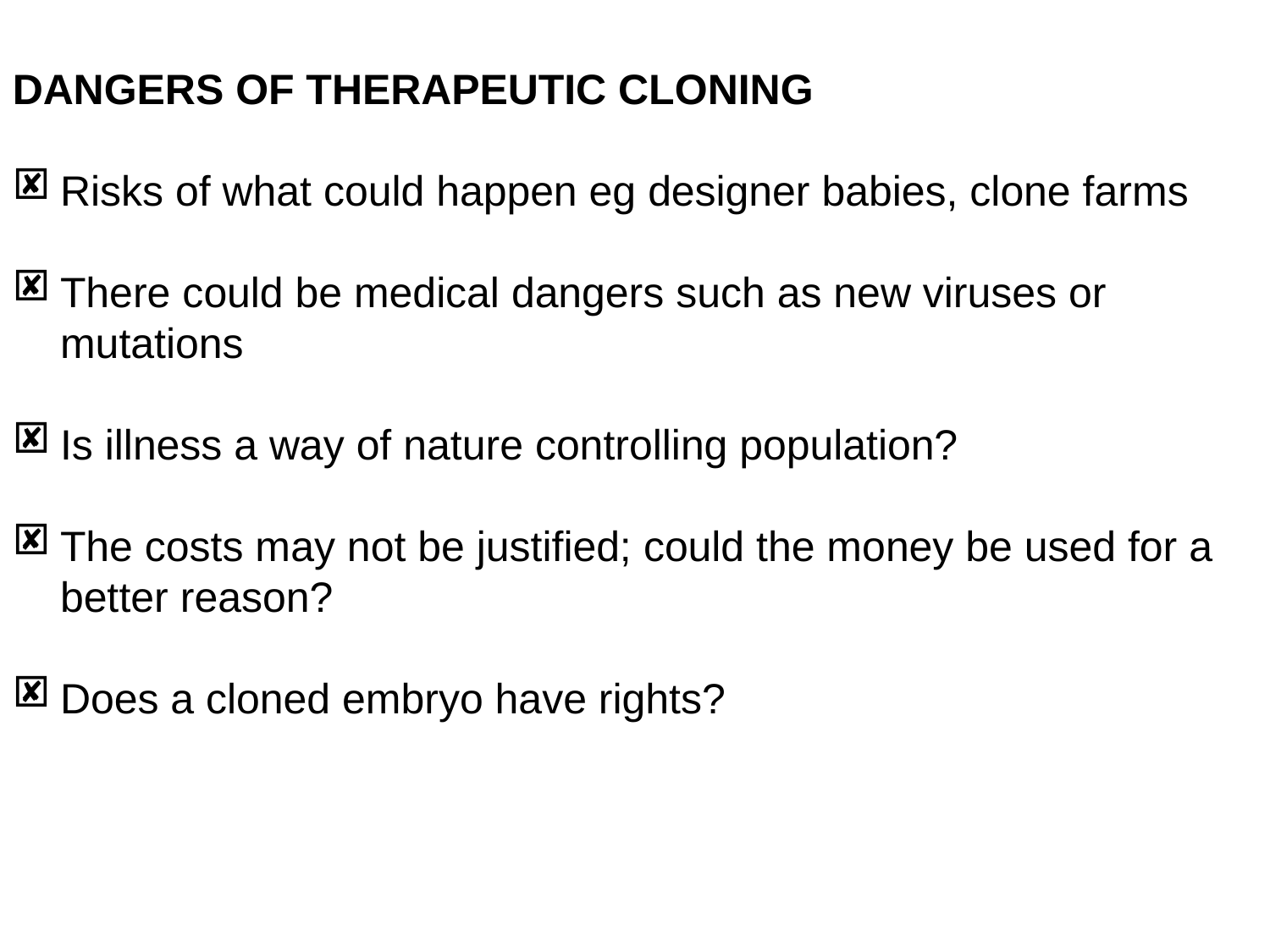

DANGERS OF THERAPEUTIC CLONING

Risks of what could happen eg designer babies, clone farms

There could be medical dangers such as new viruses or mutations

Is illness a way of nature controlling population?

The costs may not be justified; could the money be used for a better reason?

Does a cloned embryo have rights?